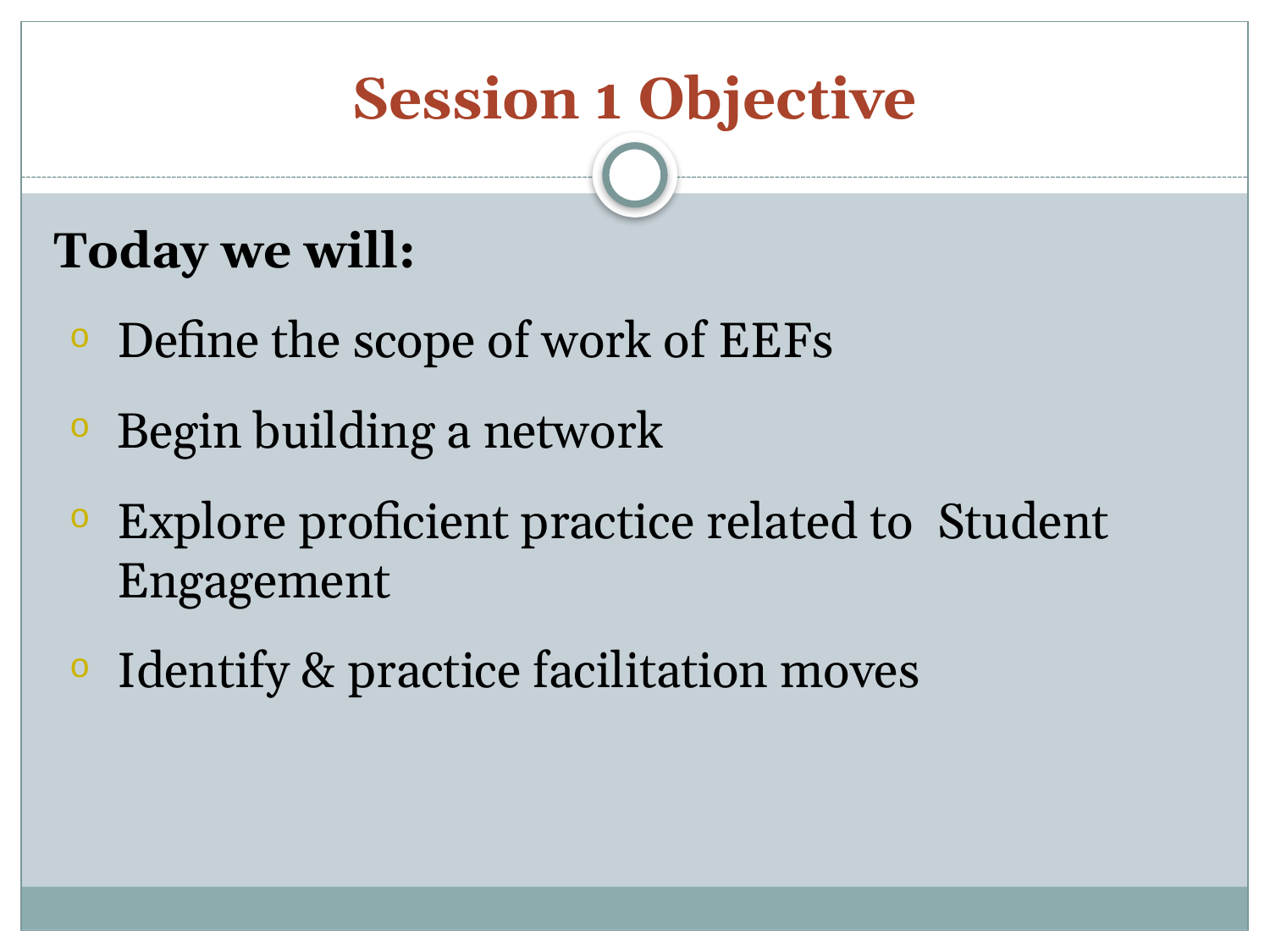

# Session 1 Objective
Today we will:
Define the scope of work of EEFs
Begin building a network
Explore proficient practice related to  Student Engagement
Identify & practice facilitation moves